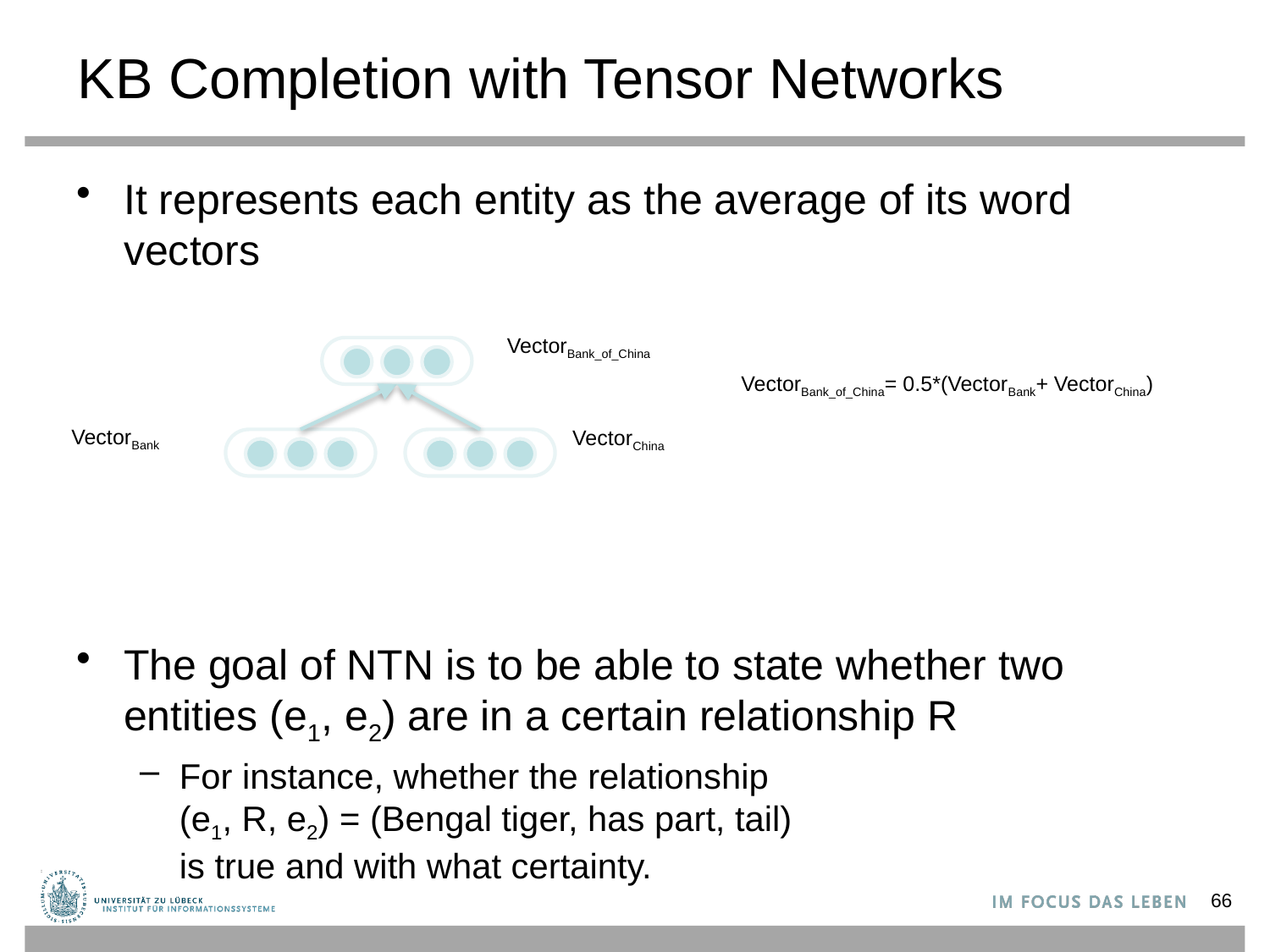

# KB Completion with Tensor Networks
It represents each entity as the average of its word vectors

The goal of NTN is to be able to state whether two entities (e1, e2) are in a certain relationship R
For instance, whether the relationship
(e1, R, e2) = (Bengal tiger, has part, tail)
is true and with what certainty.

VectorBank_of_China

VectorBank_of_China= 0.5*(VectorBank+ VectorChina)
VectorBank
VectorChina

66